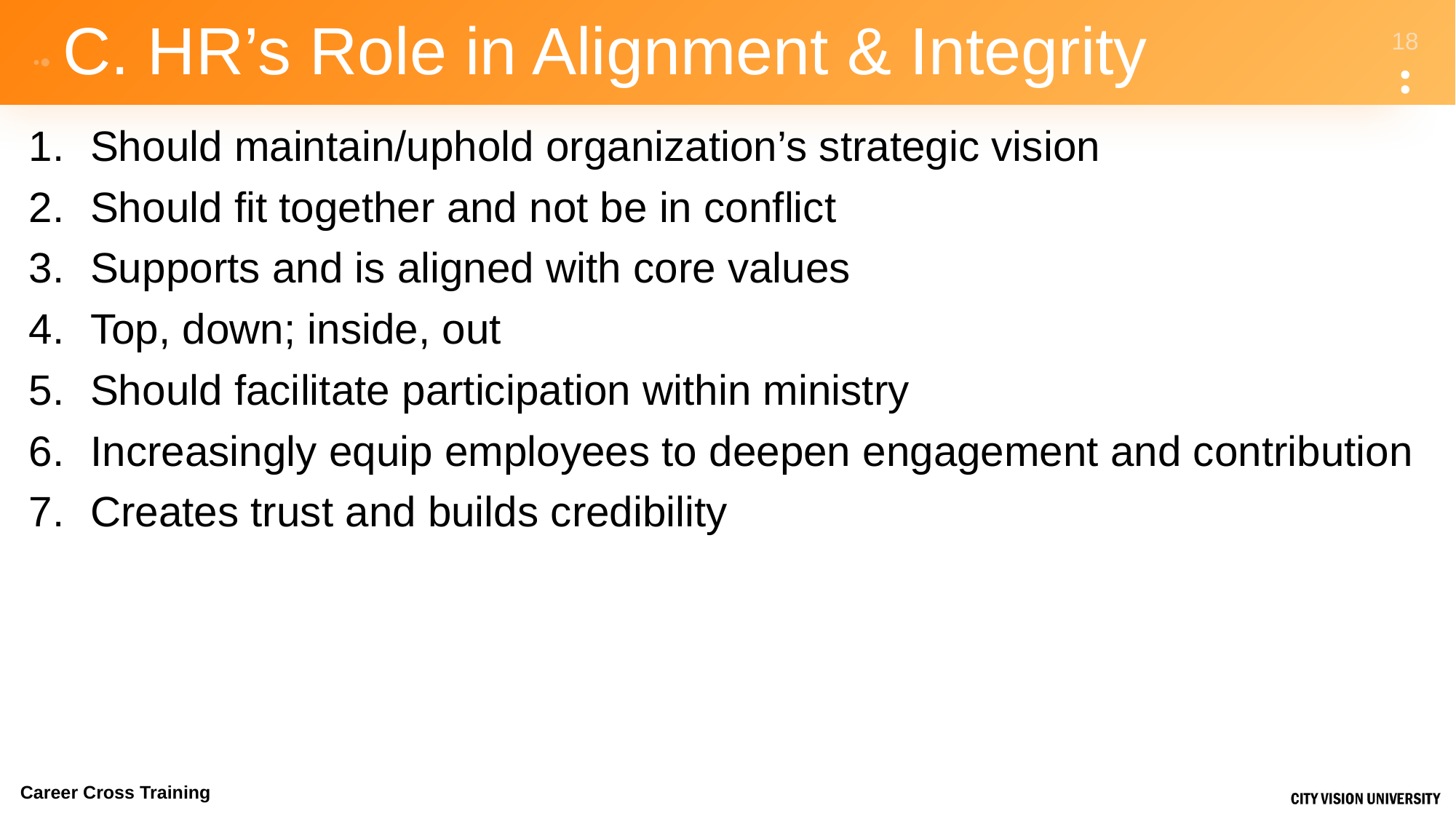

# C. HR’s Role in Alignment & Integrity
Should maintain/uphold organization’s strategic vision
Should fit together and not be in conflict
Supports and is aligned with core values
Top, down; inside, out
Should facilitate participation within ministry
Increasingly equip employees to deepen engagement and contribution
Creates trust and builds credibility